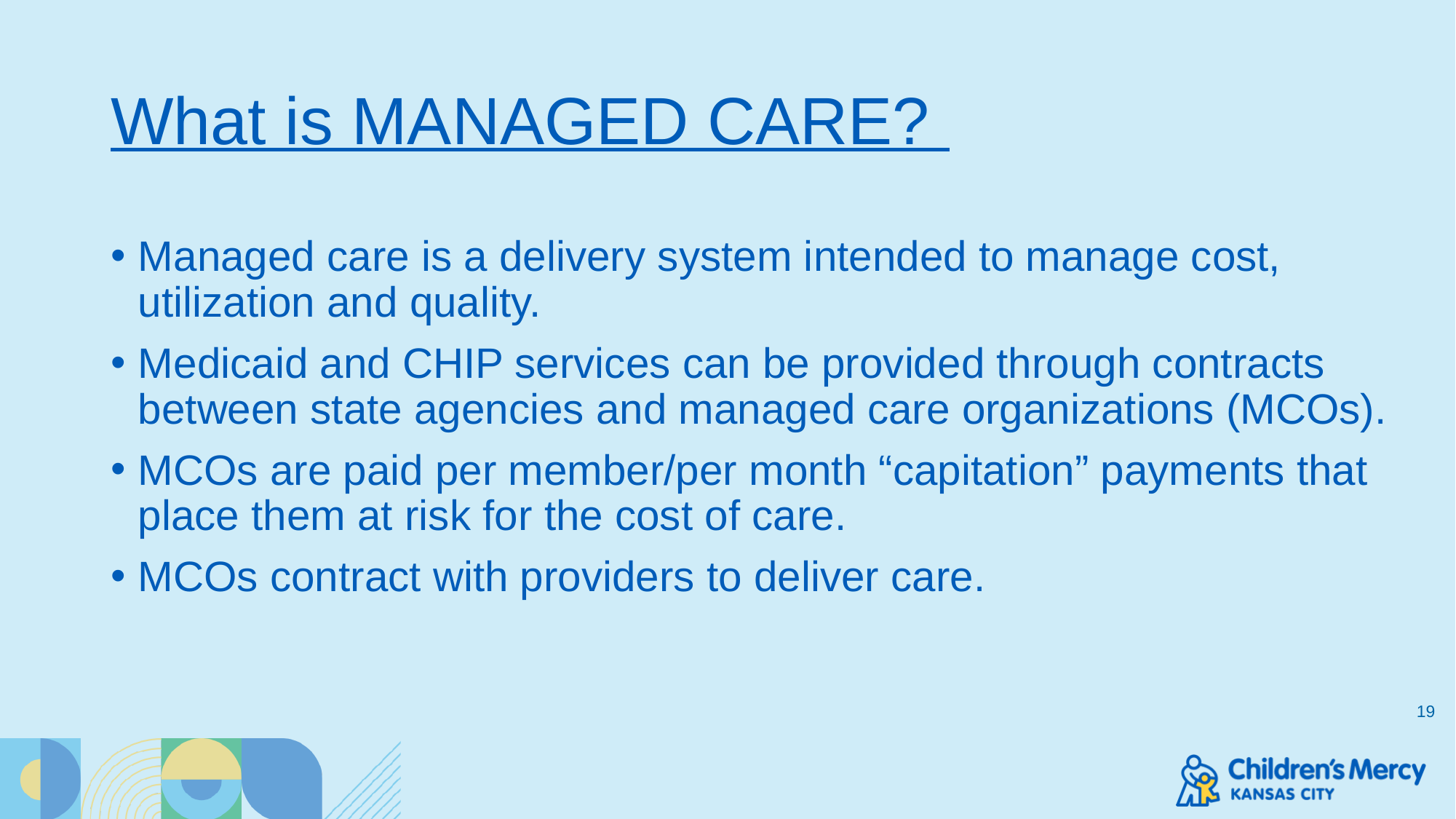

# What is MANAGED CARE?
Managed care is a delivery system intended to manage cost, utilization and quality.
Medicaid and CHIP services can be provided through contracts between state agencies and managed care organizations (MCOs).
MCOs are paid per member/per month “capitation” payments that place them at risk for the cost of care.
MCOs contract with providers to deliver care.
19